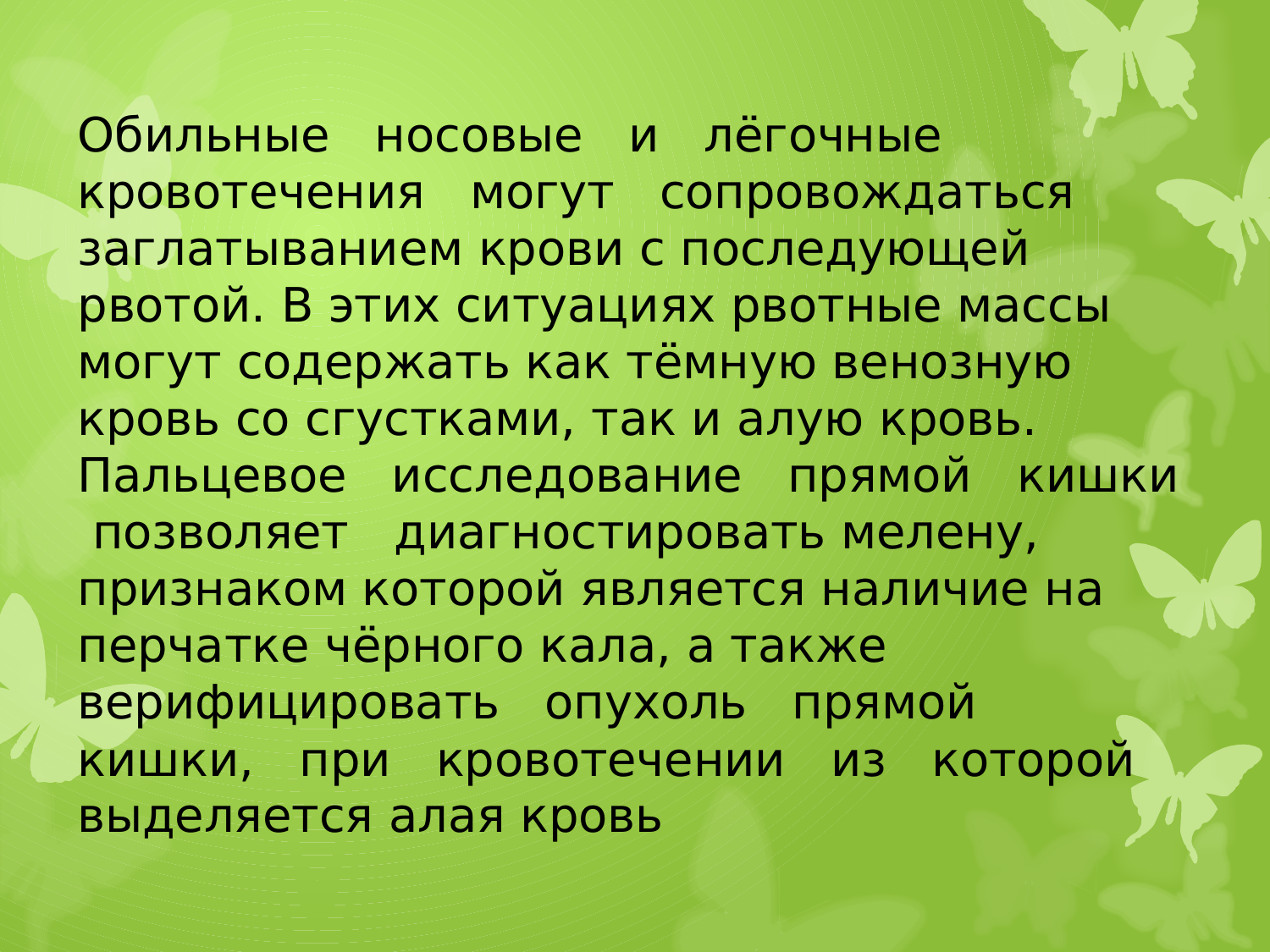

# Обильные   носовые   и   лёгочные   кровотечения   могут   сопровождаться заглатыванием крови с последующей рвотой. В этих ситуациях рвотные массы могут содержать как тёмную венозную кровь со сгустками, так и алую кровь. Пальцевое   исследование   прямой   кишки   позволяет   диагностировать мелену, признаком которой является наличие на перчатке чёрного кала, а также верифицировать   опухоль   прямой   кишки,   при   кровотечении   из   которой выделяется алая кровь